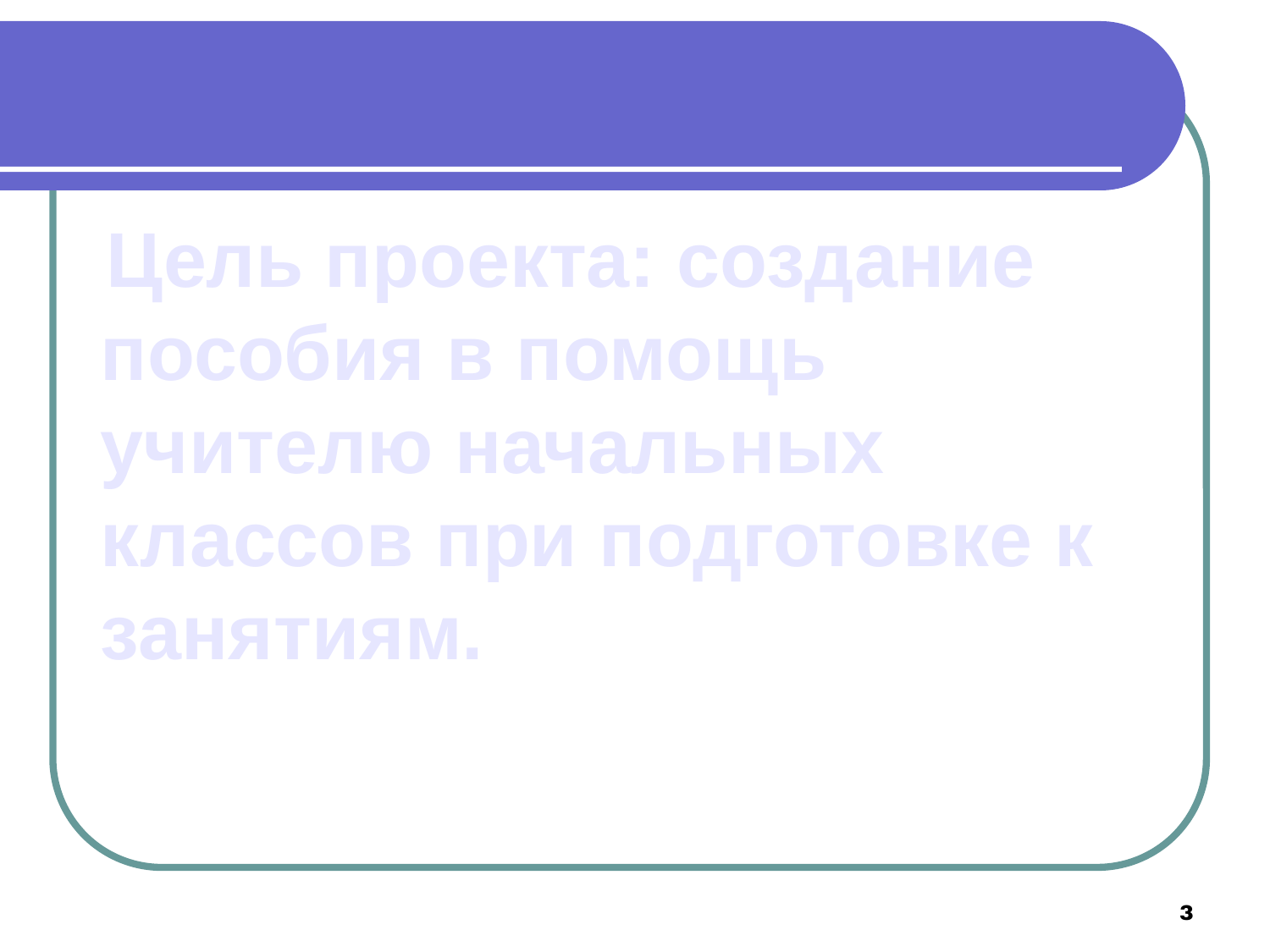

Цель проекта: создание пособия в помощь учителю начальных классов при подготовке к занятиям.
3